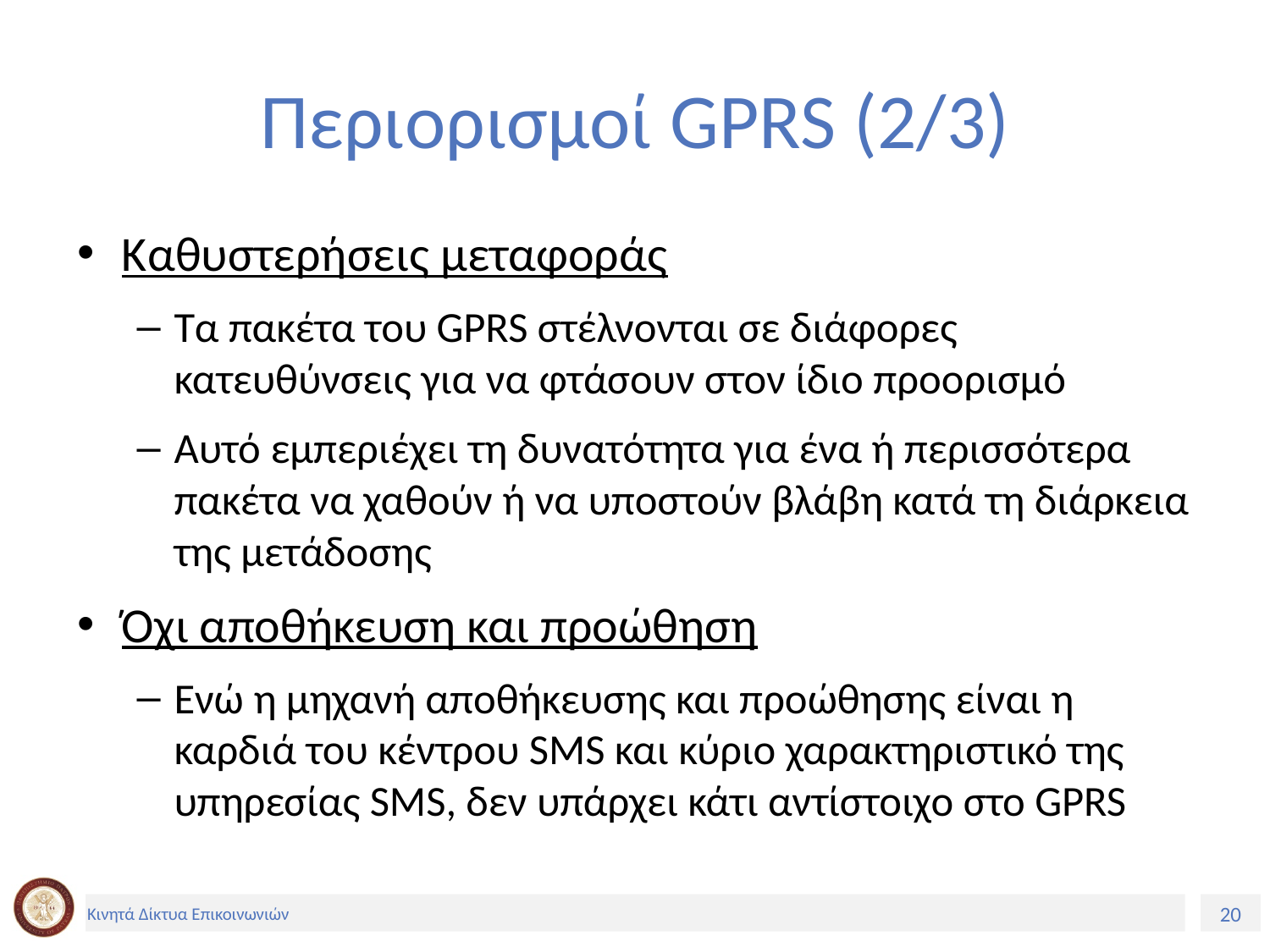

# Περιορισμοί GPRS (2/3)
Καθυστερήσεις μεταφοράς
Τα πακέτα του GPRS στέλνονται σε διάφορες κατευθύνσεις για να φτάσουν στον ίδιο προορισμό
Αυτό εμπεριέχει τη δυνατότητα για ένα ή περισσότερα πακέτα να χαθούν ή να υποστούν βλάβη κατά τη διάρκεια της μετάδοσης
Όχι αποθήκευση και προώθηση
Ενώ η μηχανή αποθήκευσης και προώθησης είναι η καρδιά του κέντρου SMS και κύριο χαρακτηριστικό της υπηρεσίας SMS, δεν υπάρχει κάτι αντίστοιχο στο GPRS